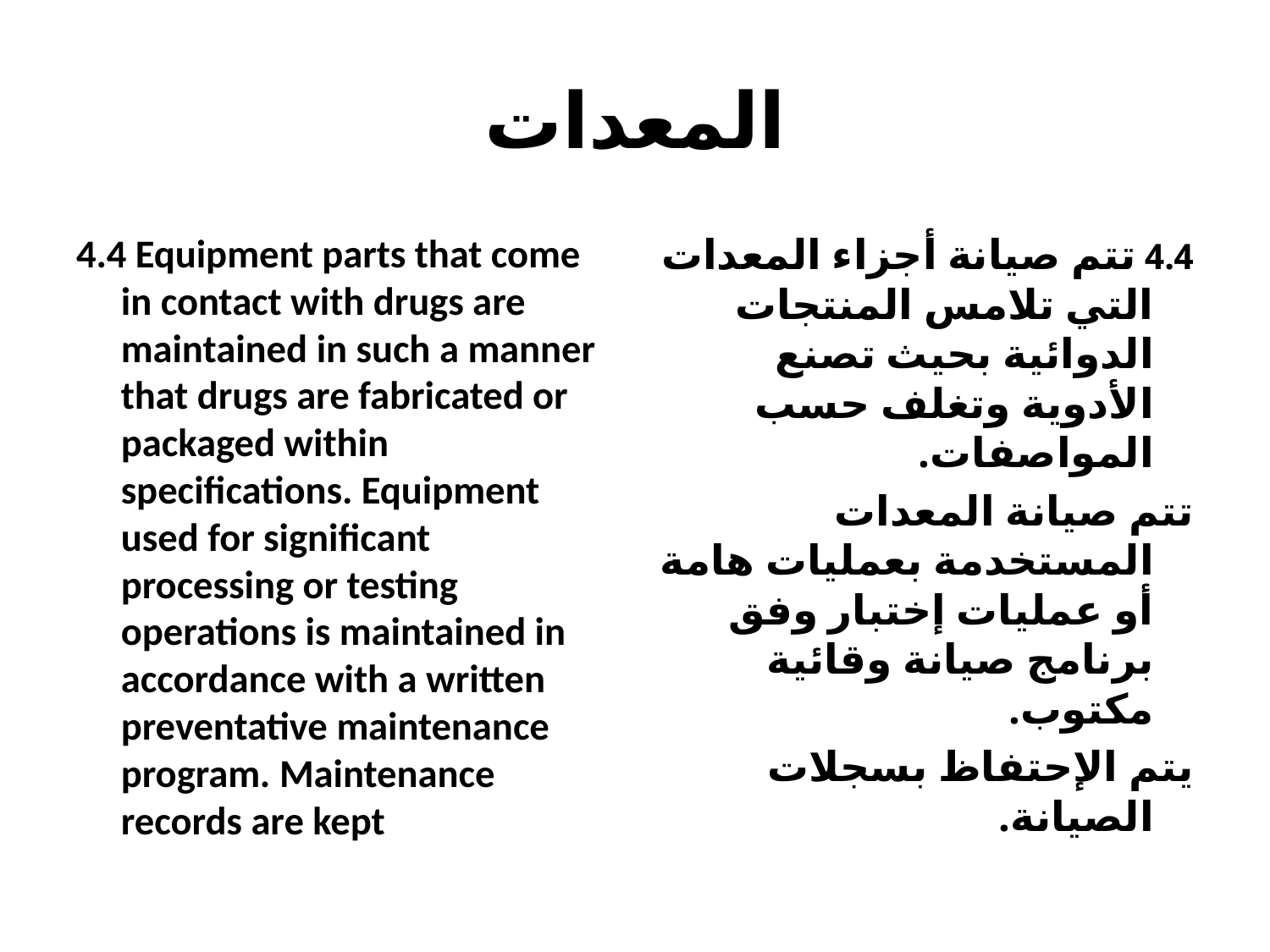

# المعدات
4.4 Equipment parts that come in contact with drugs are maintained in such a manner that drugs are fabricated or packaged within specifications. Equipment used for significant processing or testing operations is maintained in accordance with a written preventative maintenance program. Maintenance records are kept

4.4 تتم صيانة أجزاء المعدات التي تلامس المنتجات الدوائية بحيث تصنع الأدوية وتغلف حسب المواصفات.
تتم صيانة المعدات المستخدمة بعمليات هامة أو عمليات إختبار وفق برنامج صيانة وقائية مكتوب.
يتم الإحتفاظ بسجلات الصيانة.